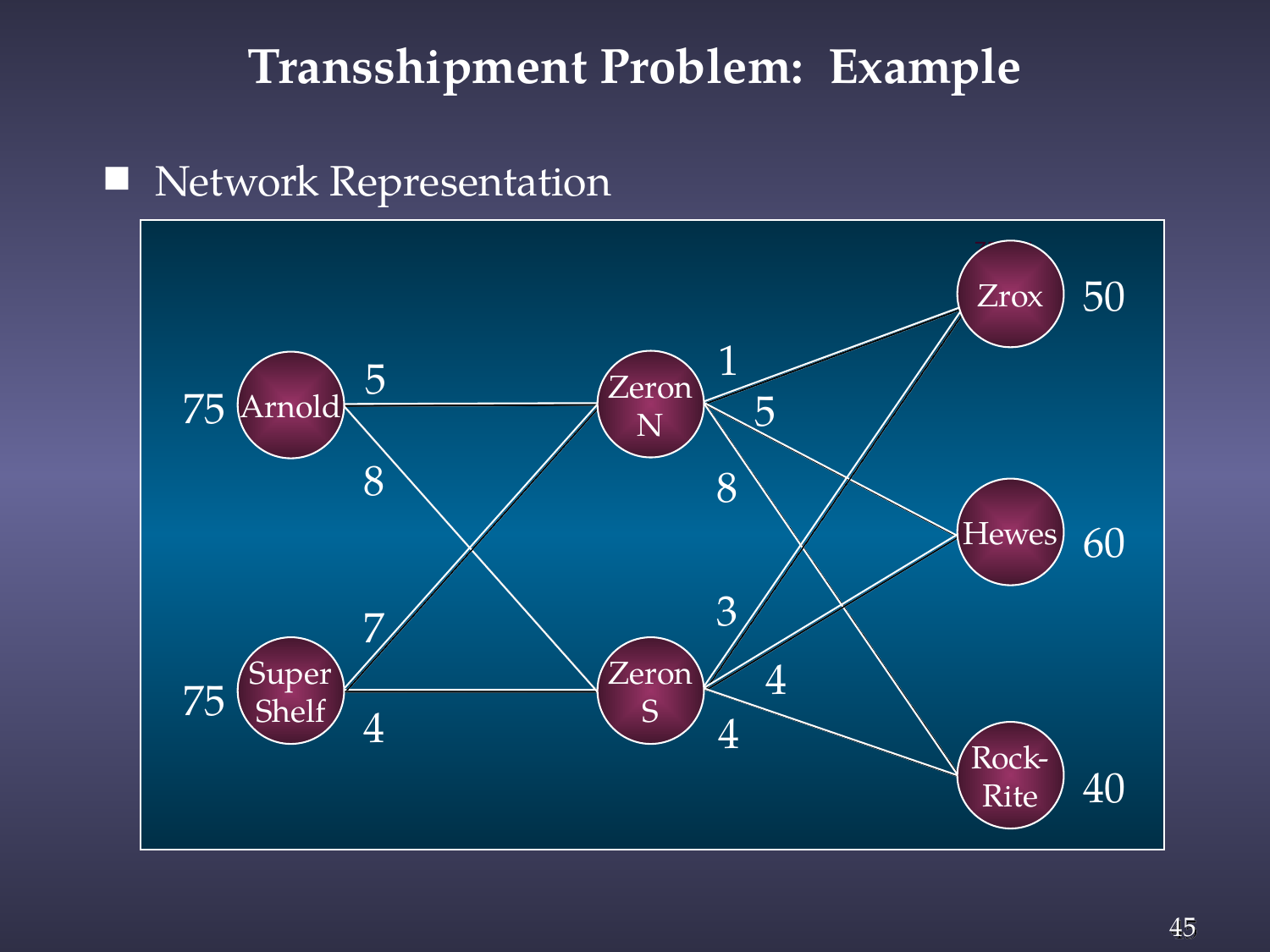

# Transshipment Problem:  Example
Network Representation

ZROX
Zrox
50

1
5
Zeron
N
Arnold
75
ARNOLD
5

8
8
Hewes
60
HEWES

3
7
Super
Shelf
Zeron
S
4
75
WASH
BURN

4
4
Rock-
Rite
40